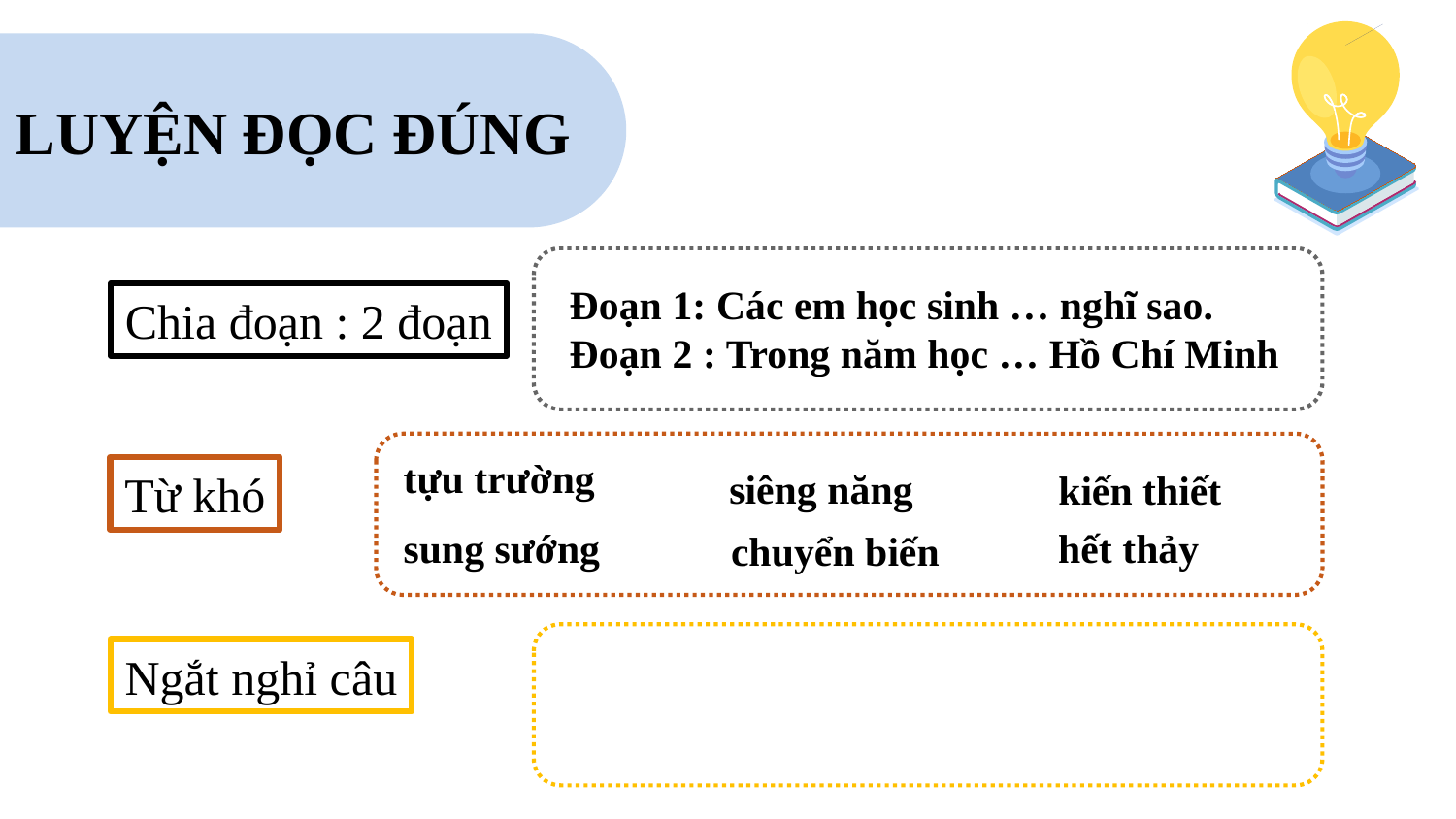

LUYỆN ĐỌC ĐÚNG

Đoạn 1: Các em học sinh … nghĩ sao.
Đoạn 2 : Trong năm học … Hồ Chí Minh
Chia đoạn : 2 đoạn

tựu trường
siêng năng
kiến thiết
sung sướng
hết thảy
chuyển biến
Từ khó

Ngắt nghỉ câu